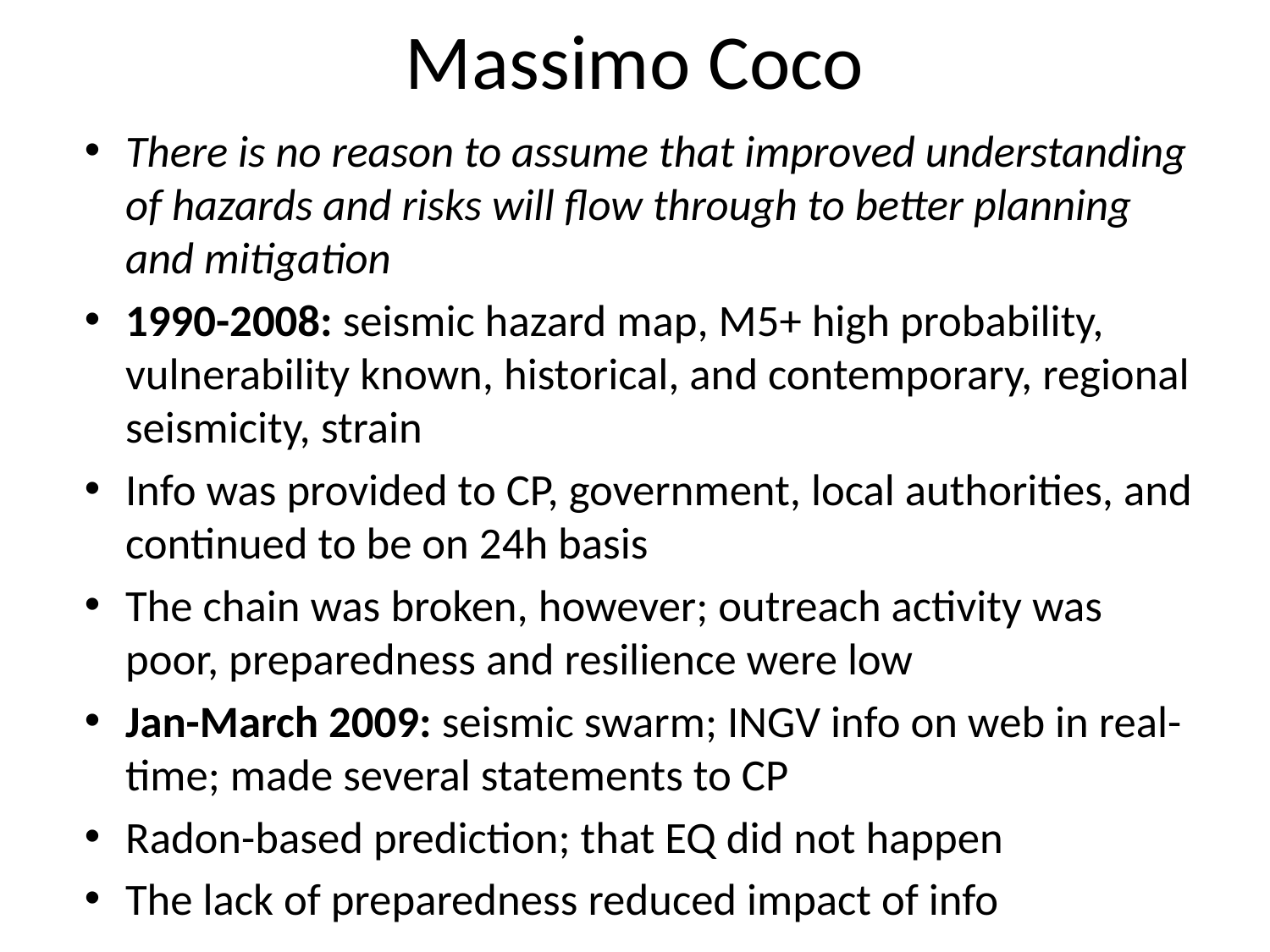

# Massimo Coco
There is no reason to assume that improved understanding of hazards and risks will flow through to better planning and mitigation
1990-2008: seismic hazard map, M5+ high probability, vulnerability known, historical, and contemporary, regional seismicity, strain
Info was provided to CP, government, local authorities, and continued to be on 24h basis
The chain was broken, however; outreach activity was poor, preparedness and resilience were low
Jan-March 2009: seismic swarm; INGV info on web in real-time; made several statements to CP
Radon-based prediction; that EQ did not happen
The lack of preparedness reduced impact of info